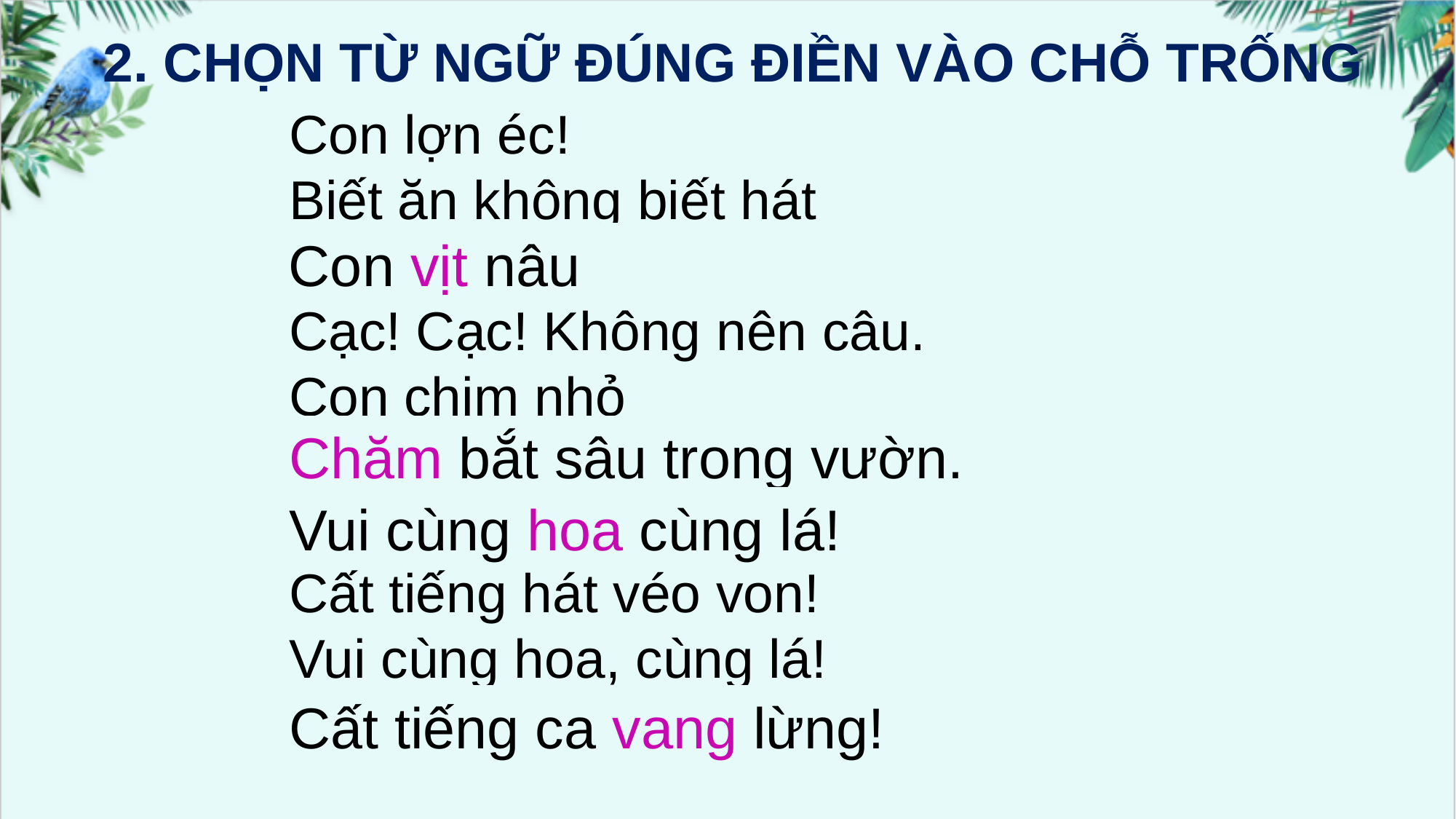

2. CHỌN TỪ NGỮ ĐÚNG ĐIỀN VÀO CHỖ TRỐNG
Con lợn éc!
Biết ăn không biết hát
Con ……. (vịt/vịch) nâu.
Cạc! Cạc! Không nên câu.
Con chim nhỏ
(Chăm/Trăm) …… bắt sâu trong vườn.
Vui cùng (hoa/hao) ……, cùng lá!
Cất tiếng hát véo von!
Vui cùng hoa, cùng lá!
Cất tiếng ca (vang/van) …… lừng!
Con vịt nâu
Chăm bắt sâu trong vườn.
Vui cùng hoa cùng lá!
Cất tiếng ca vang lừng!